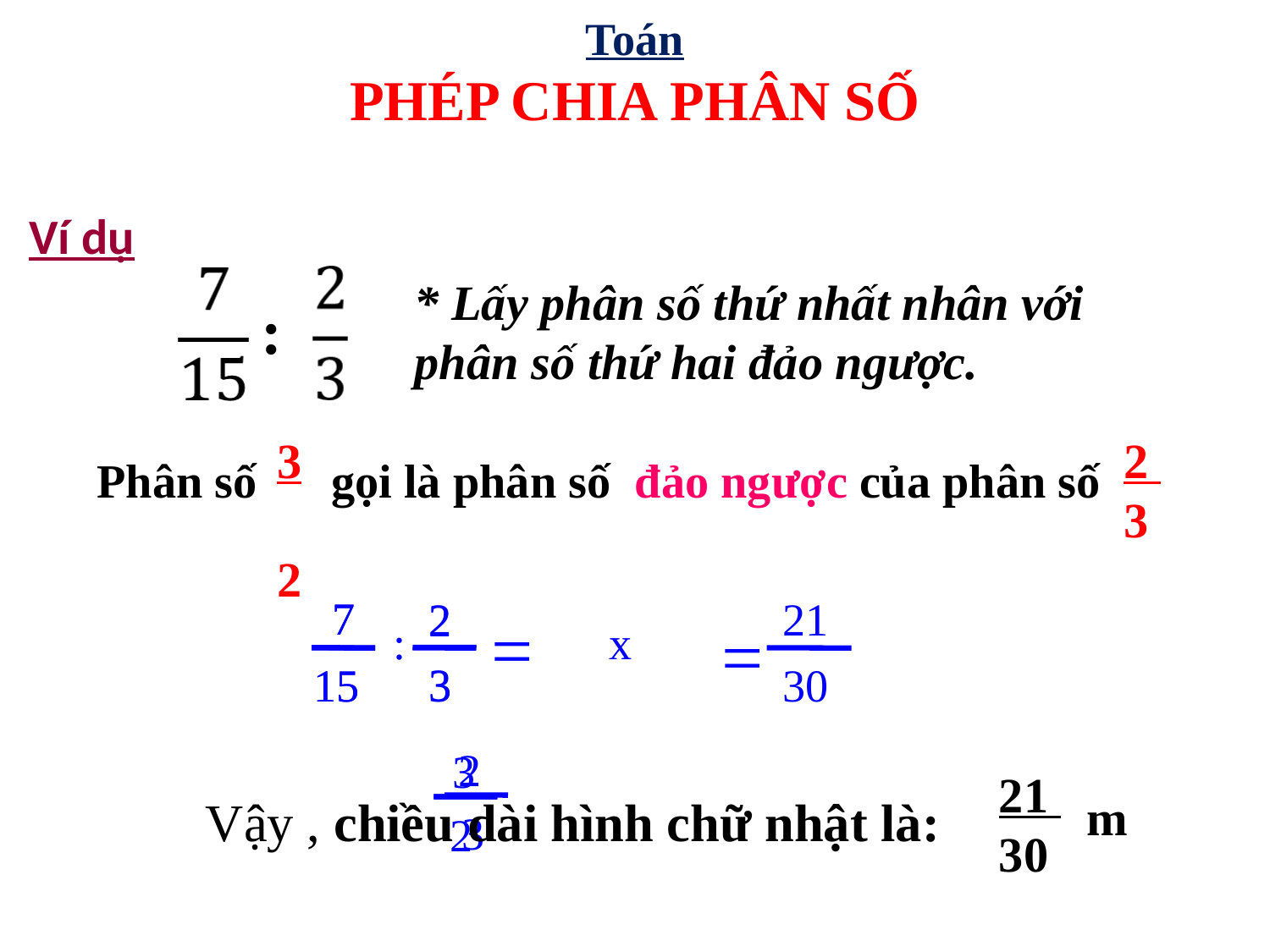

Toán
PHÉP CHIA PHÂN SỐ
Ví dụ

* Lấy phân số thứ nhất nhân với phân số thứ hai đảo ngược.
:
3  2
2  3
Phân số
 gọi là phân số  đảo ngược của phân số
7

15
7

15
21

30
2

3
2

3
 =
=
:
x
2
 3

2
21  30
m
 Vậy , chiều dài hình chữ nhật là:

3